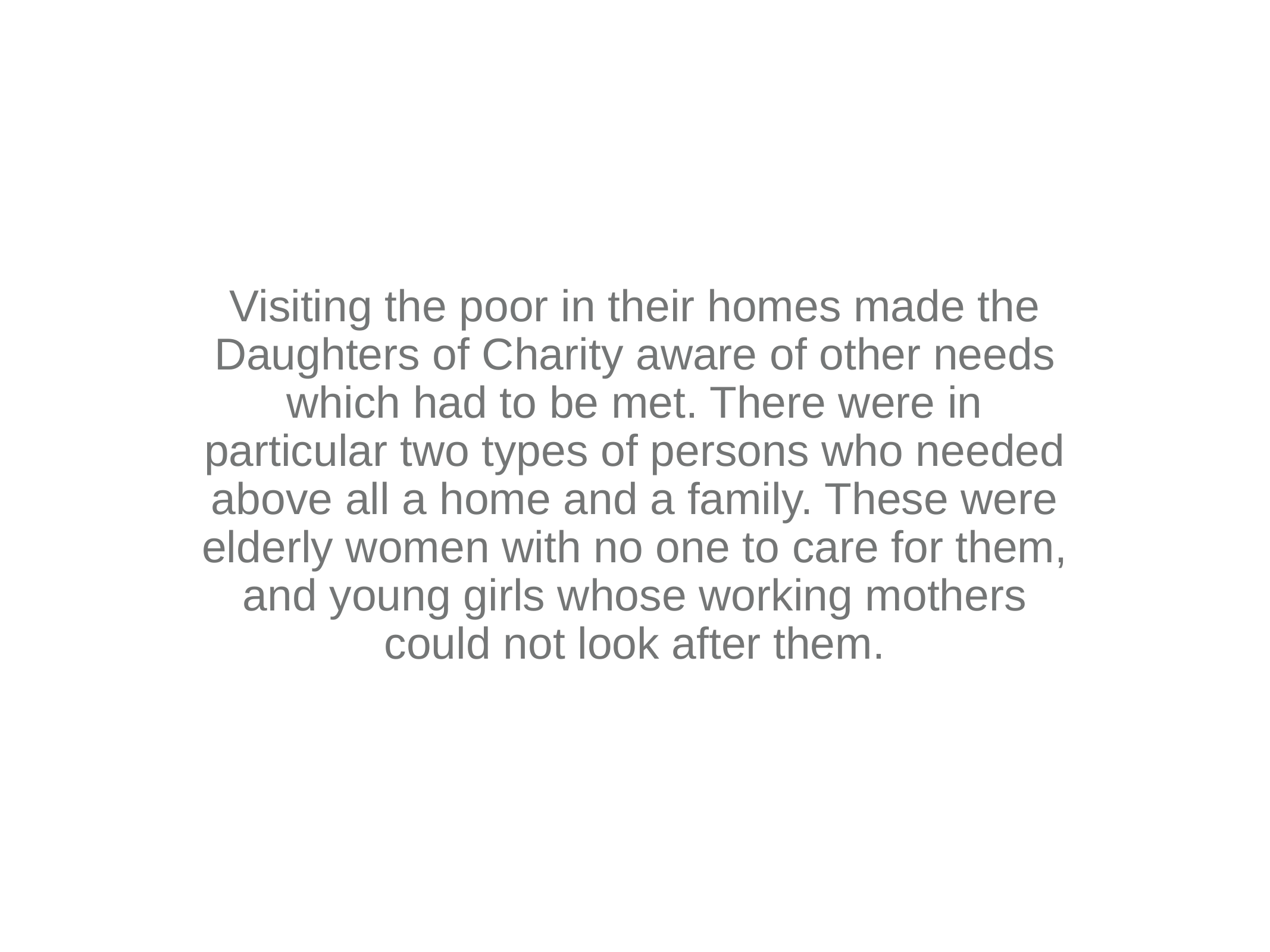

Visiting the poor in their homes made the Daughters of Charity aware of other needs which had to be met. There were in particular two types of persons who needed above all a home and a family. These were elderly women with no one to care for them, and young girls whose working mothers could not look after them.